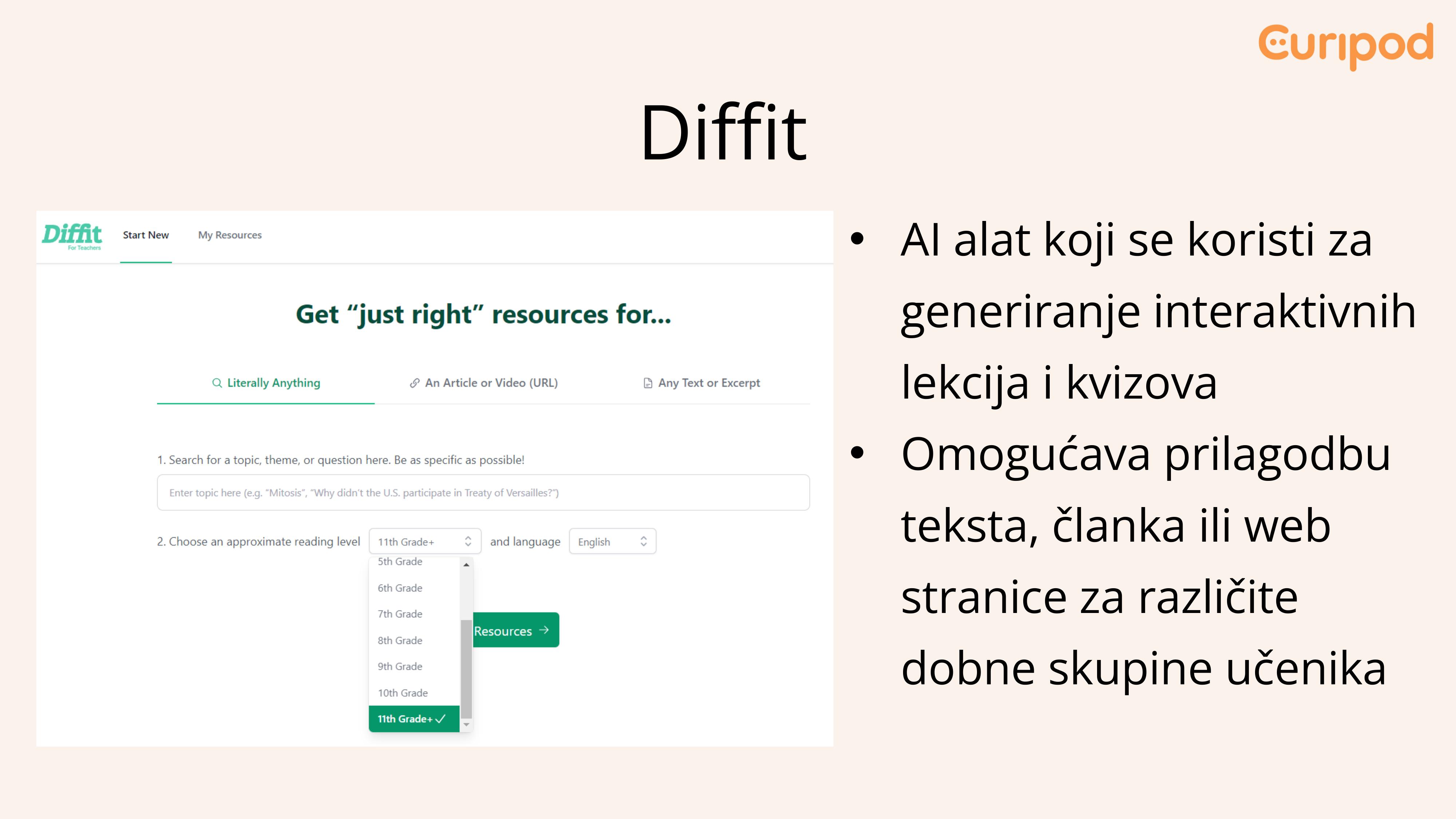

Diffit
AI alat koji se koristi za generiranje interaktivnih lekcija i kvizova
Omogućava prilagodbu teksta, članka ili web stranice za različite dobne skupine učenika